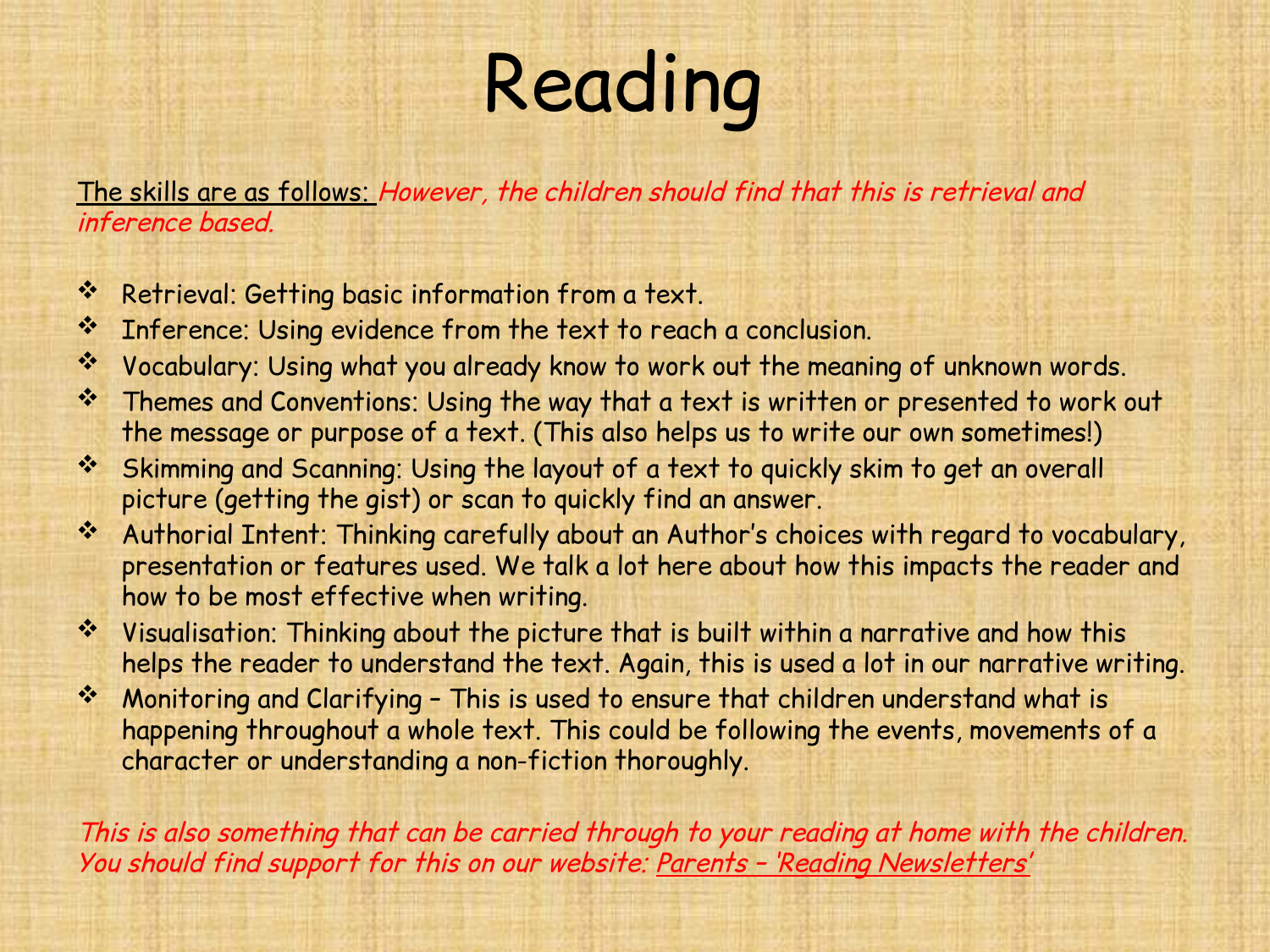

# Reading

The skills are as follows: However, the children should find that this is retrieval and inference based.

Retrieval: Getting basic information from a text.
Inference: Using evidence from the text to reach a conclusion.
Vocabulary: Using what you already know to work out the meaning of unknown words.
Themes and Conventions: Using the way that a text is written or presented to work out the message or purpose of a text. (This also helps us to write our own sometimes!)
Skimming and Scanning: Using the layout of a text to quickly skim to get an overall picture (getting the gist) or scan to quickly find an answer.
Authorial Intent: Thinking carefully about an Author’s choices with regard to vocabulary, presentation or features used. We talk a lot here about how this impacts the reader and how to be most effective when writing.
Visualisation: Thinking about the picture that is built within a narrative and how this helps the reader to understand the text. Again, this is used a lot in our narrative writing.
Monitoring and Clarifying – This is used to ensure that children understand what is happening throughout a whole text. This could be following the events, movements of a character or understanding a non-fiction thoroughly.

This is also something that can be carried through to your reading at home with the children. You should find support for this on our website: Parents – ‘Reading Newsletters’